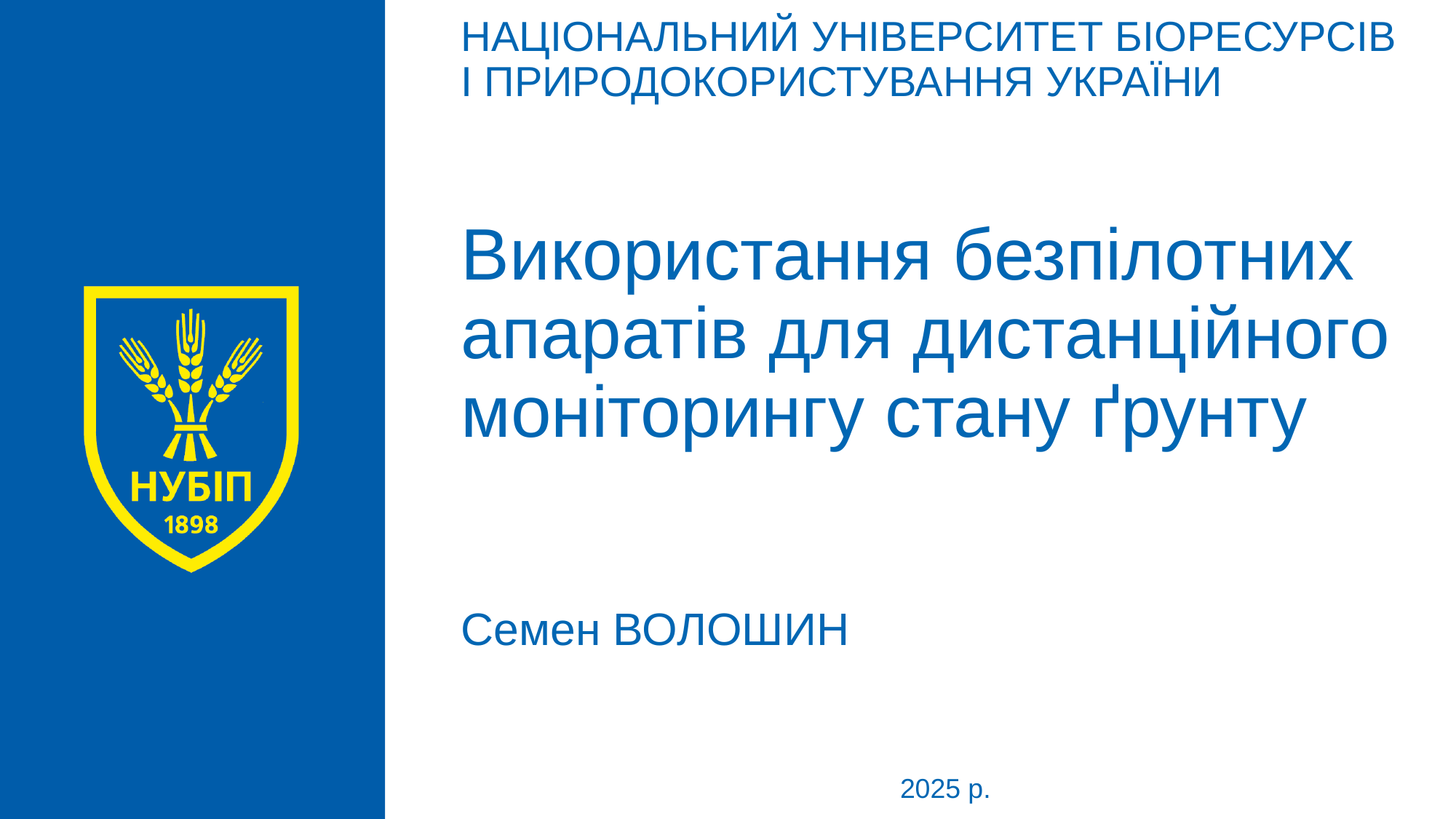

НАЦІОНАЛЬНИЙ УНІВЕРСИТЕТ БІОРЕСУРСІВ
І ПРИРОДОКОРИСТУВАННЯ УКРАЇНИ
# Використання безпілотних апаратів для дистанційного моніторингу стану ґрунту
Семен ВОЛОШИН
2025 р.